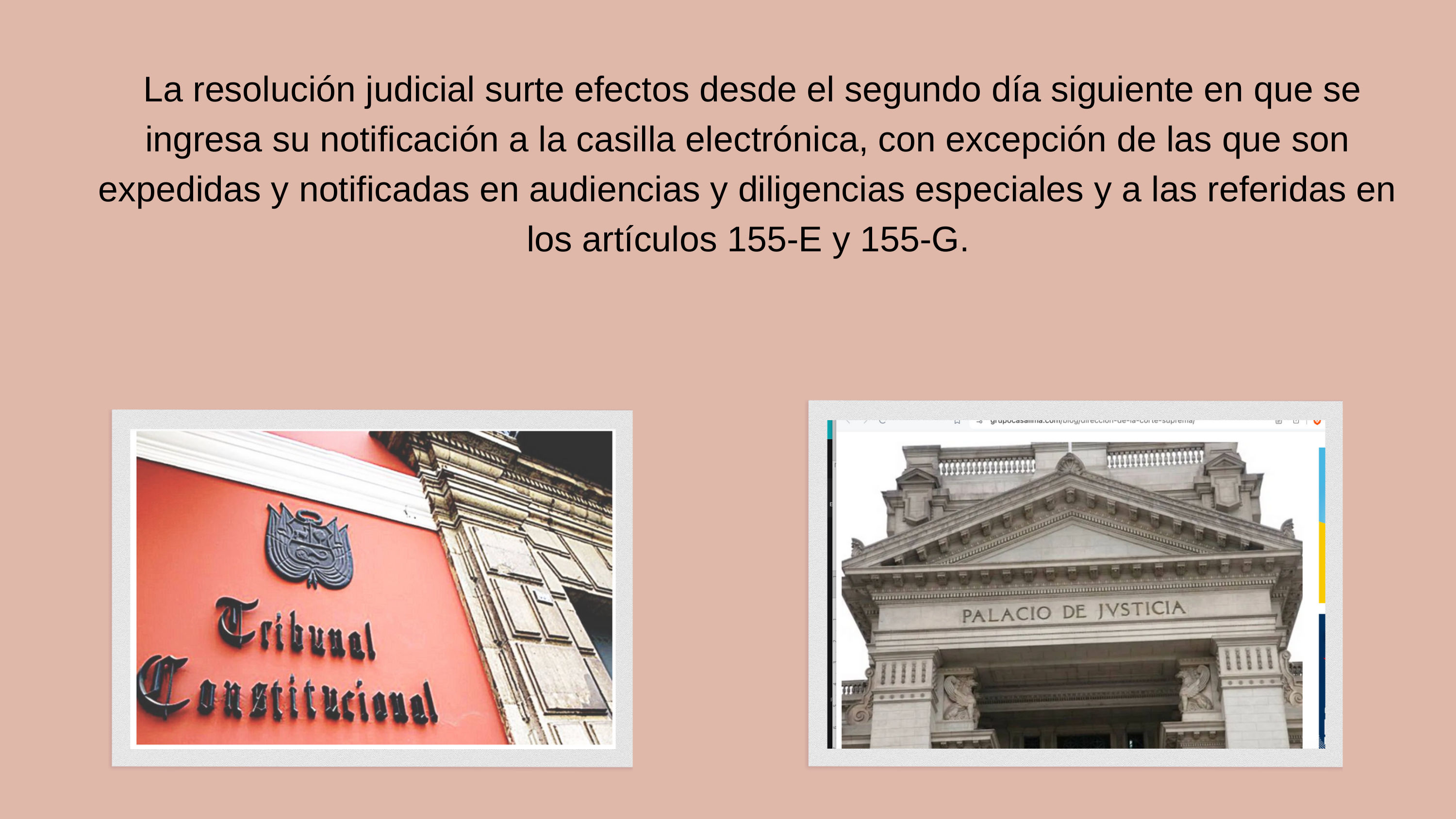

La resolución judicial surte efectos desde el segundo día siguiente en que se ingresa su notificación a la casilla electrónica, con excepción de las que son expedidas y notificadas en audiencias y diligencias especiales y a las referidas en los artículos 155-E y 155-G.